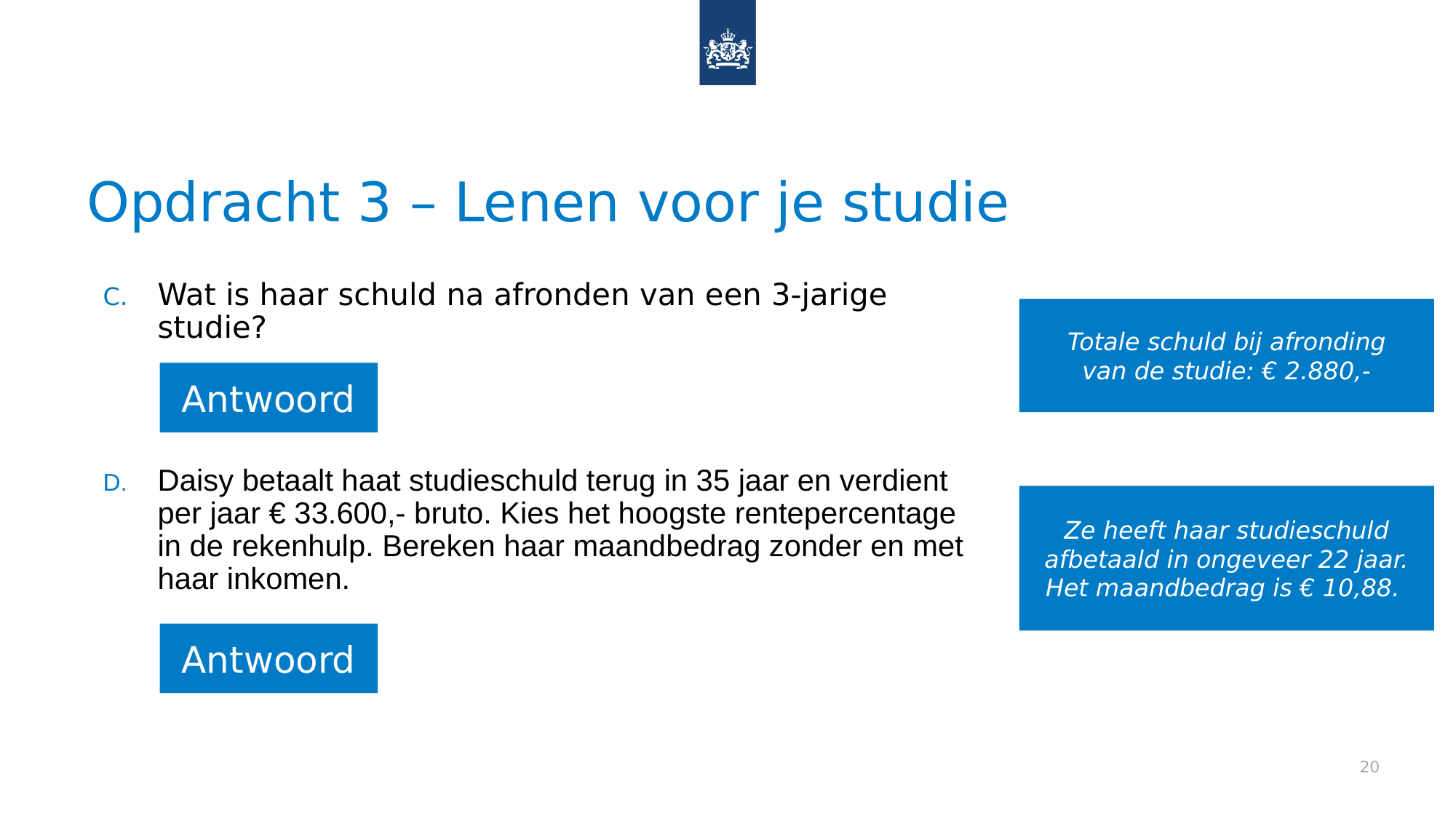

# Opdracht 3 – Lenen voor je studie
Wat is haar schuld na afronden van een 3-jarige studie?

Daisy betaalt haat studieschuld terug in 35 jaar en verdient per jaar € 33.600,- bruto. Kies het hoogste rentepercentage in de rekenhulp. Bereken haar maandbedrag zonder en met haar inkomen.
Totale schuld bij afronding
van de studie: € 2.880,-
Antwoord
Ze heeft haar studieschuld afbetaald in ongeveer 22 jaar. Het maandbedrag is € 10,88.
Antwoord
20